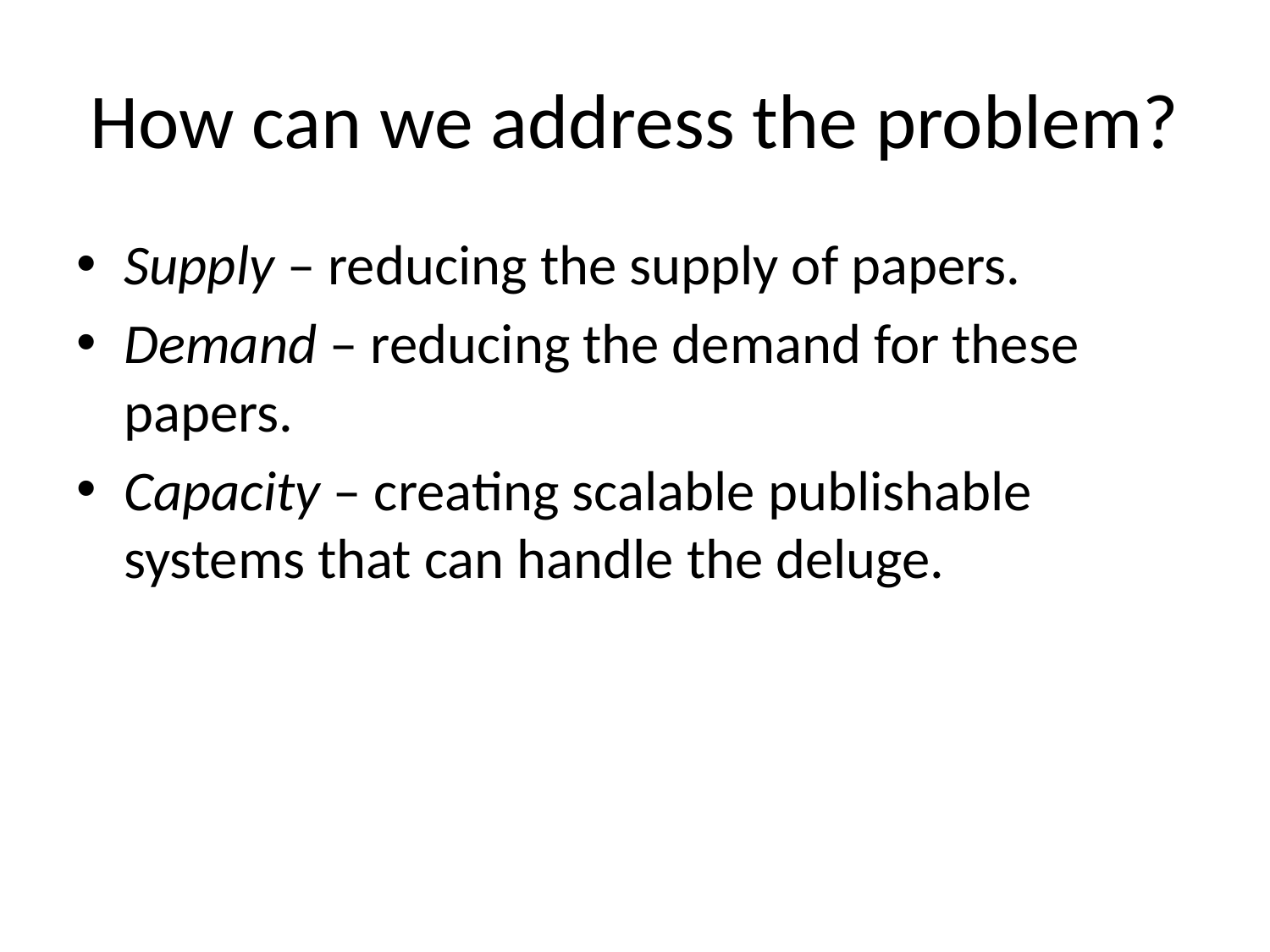

# How can we address the problem?
Supply – reducing the supply of papers.
Demand – reducing the demand for these papers.
Capacity – creating scalable publishable systems that can handle the deluge.